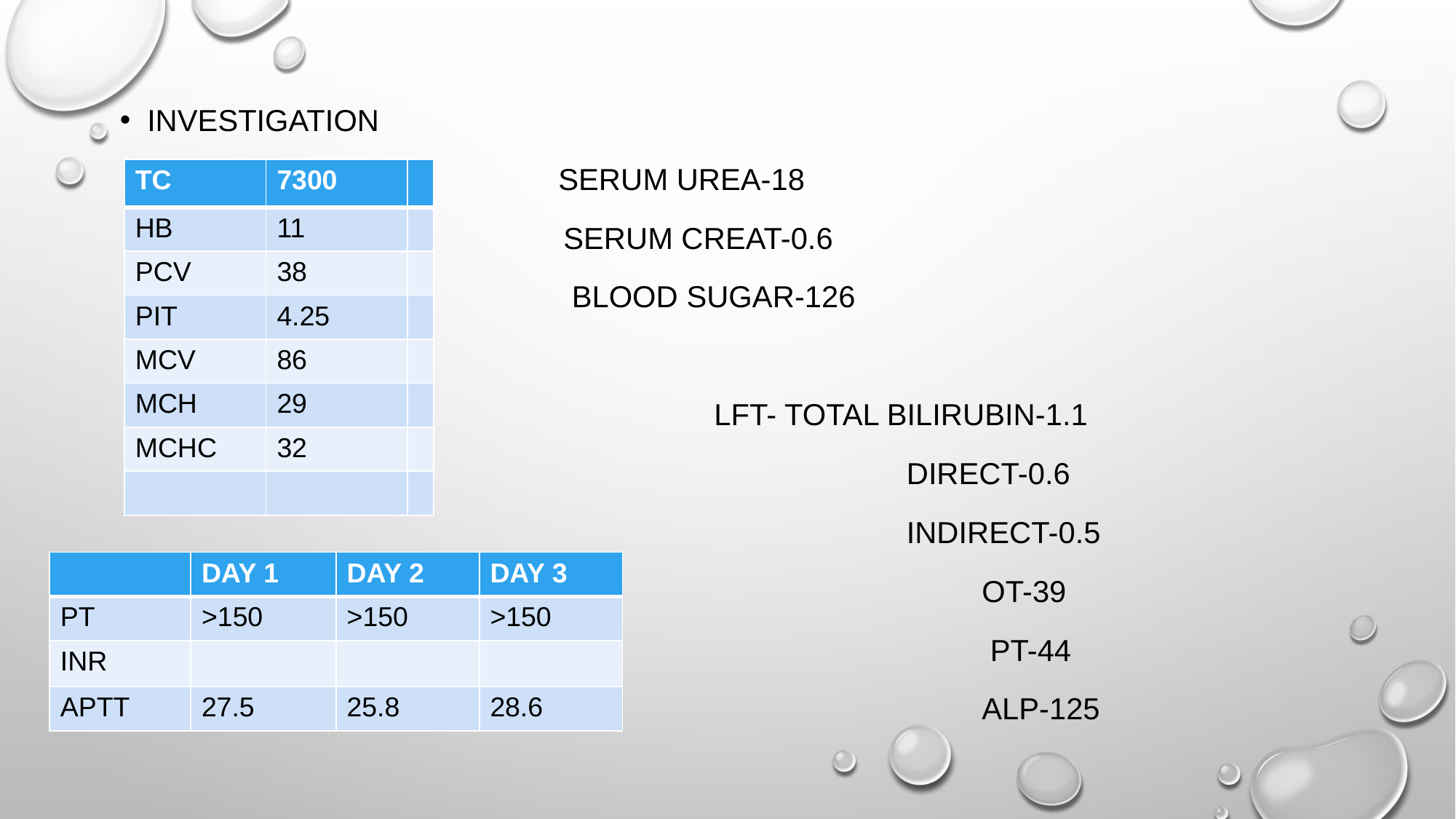

Investigation
          V                                        SERUM UREA-18
                                                     SERUM CREAT-0.6
                                                      BLOOD SUGAR-126

                                                                       LFT- TOTAL BILIRUBIN-1.1
                                                                                              DIRECT-0.6
                                                                                              INDIRECT-0.5
                                                                                                       OT-39
                                                                                                        PT-44
                                                                                                       ALP-125

| TC | 7300 |  |
| --- | --- | --- |
| HB | 11 |  |
| PCV | 38 |  |
| PIT | 4.25 |  |
| MCV | 86 |  |
| MCH | 29 |  |
| MCHC | 32 |  |
|  |  |  |
|  | DAY 1 | DAY 2 | DAY 3 |
| --- | --- | --- | --- |
| PT | >150 | >150 | >150 |
| INR |  |  |  |
| APTT | 27.5 | 25.8 | 28.6 |